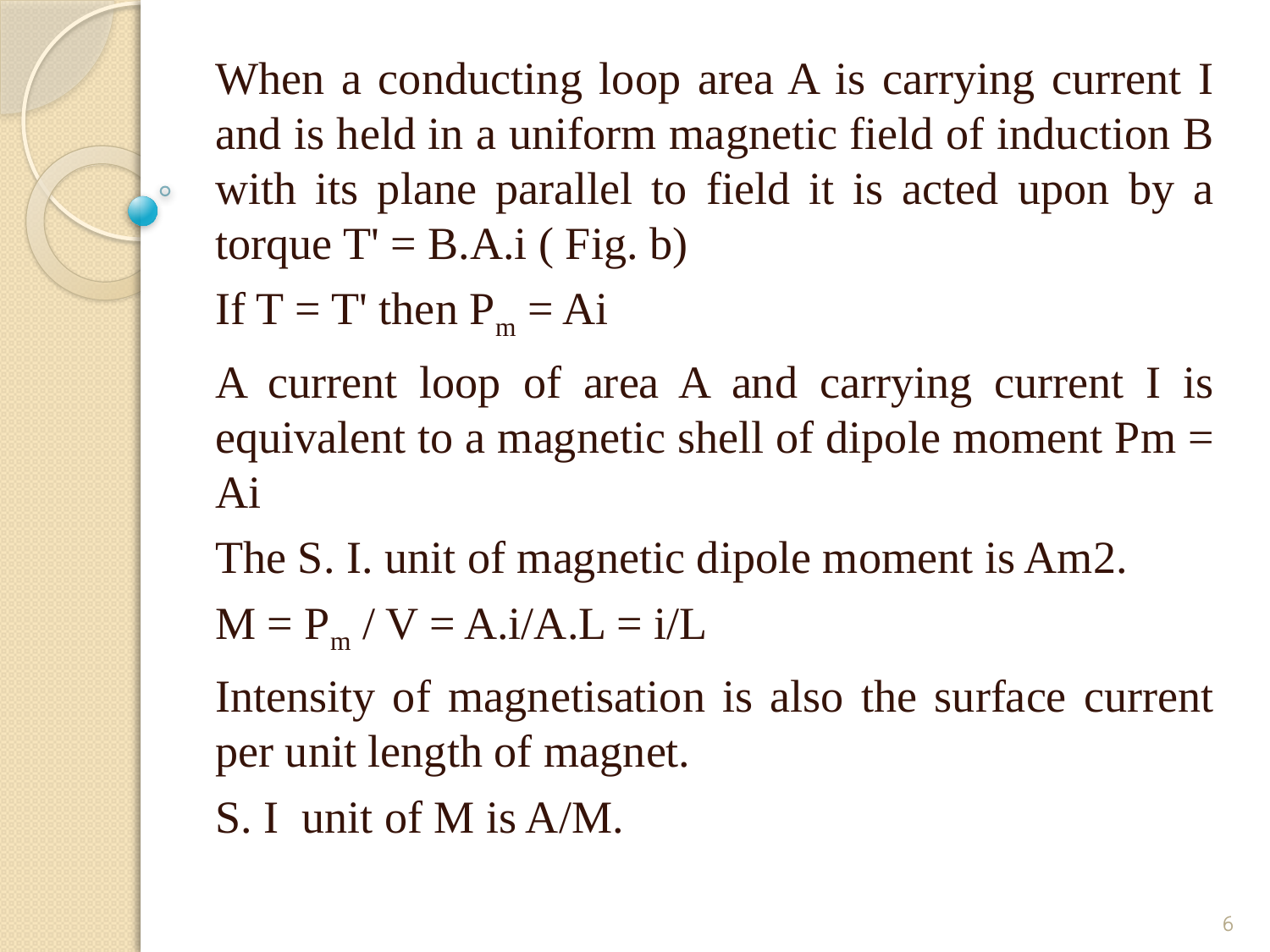

When a conducting loop area A is carrying current I and is held in a uniform magnetic field of induction B with its plane parallel to field it is acted upon by a torque T' = B.A.i ( Fig. b)
If T = T' then Pm = Ai
A current loop of area A and carrying current I is equivalent to a magnetic shell of dipole moment Pm = Ai
The S. I. unit of magnetic dipole moment is Am2.
M = Pm / V = A.i/A.L = i/L
Intensity of magnetisation is also the surface current per unit length of magnet.
S. I  unit of M is A/M.
6